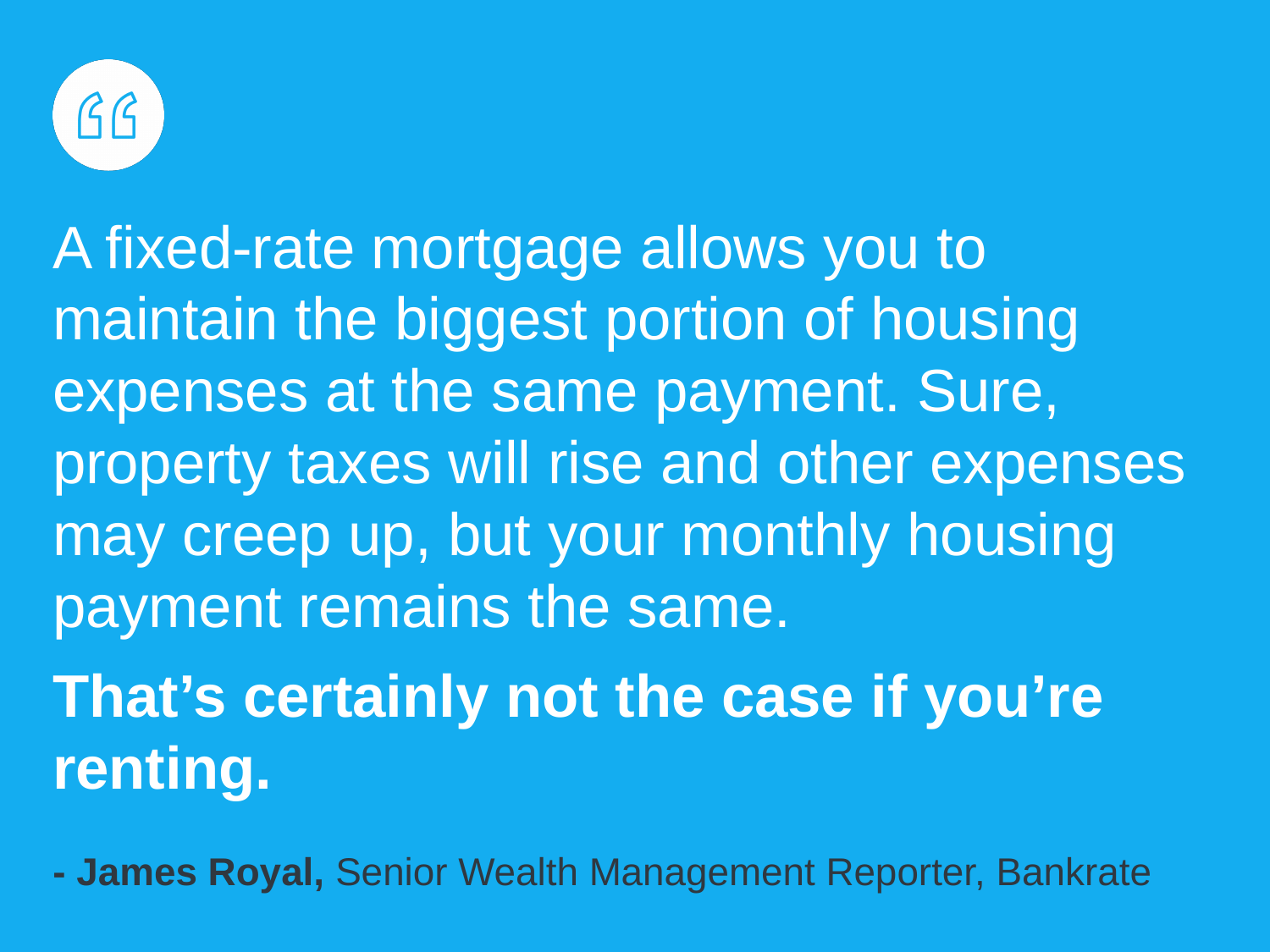

A fixed-rate mortgage allows you to maintain the biggest portion of housing expenses at the same payment. Sure, property taxes will rise and other expenses may creep up, but your monthly housing payment remains the same.
That’s certainly not the case if you’re renting.
- James Royal, Senior Wealth Management Reporter, Bankrate